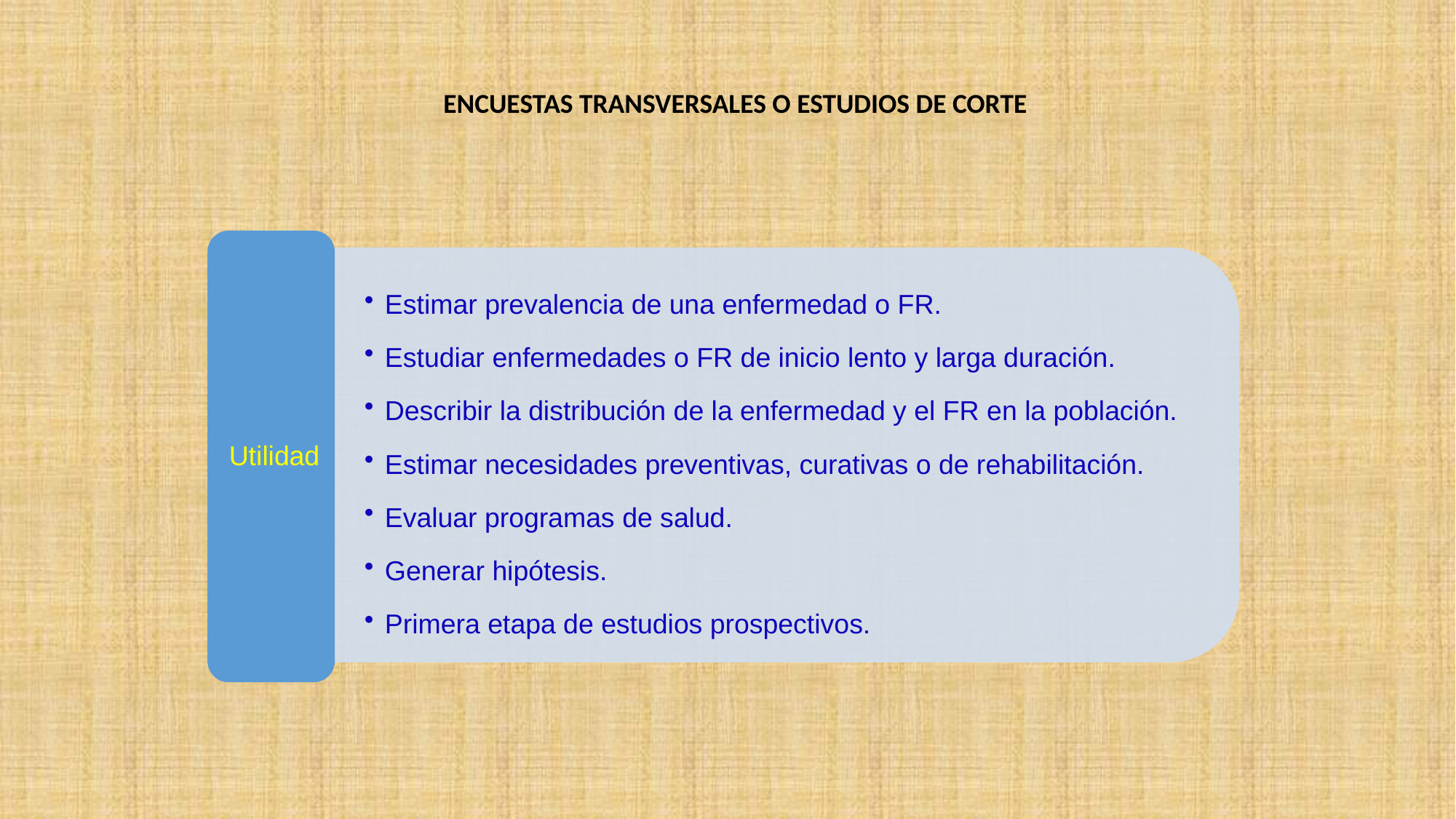

ENCUESTAS TRANSVERSALES O ESTUDIOS DE CORTE
Estimar prevalencia de una enfermedad o FR.
Estudiar enfermedades o FR de inicio lento y larga duración.
Describir la distribución de la enfermedad y el FR en la población.
Estimar necesidades preventivas, curativas o de rehabilitación.
Evaluar programas de salud.
Generar hipótesis.
Primera etapa de estudios prospectivos.
Utilidad